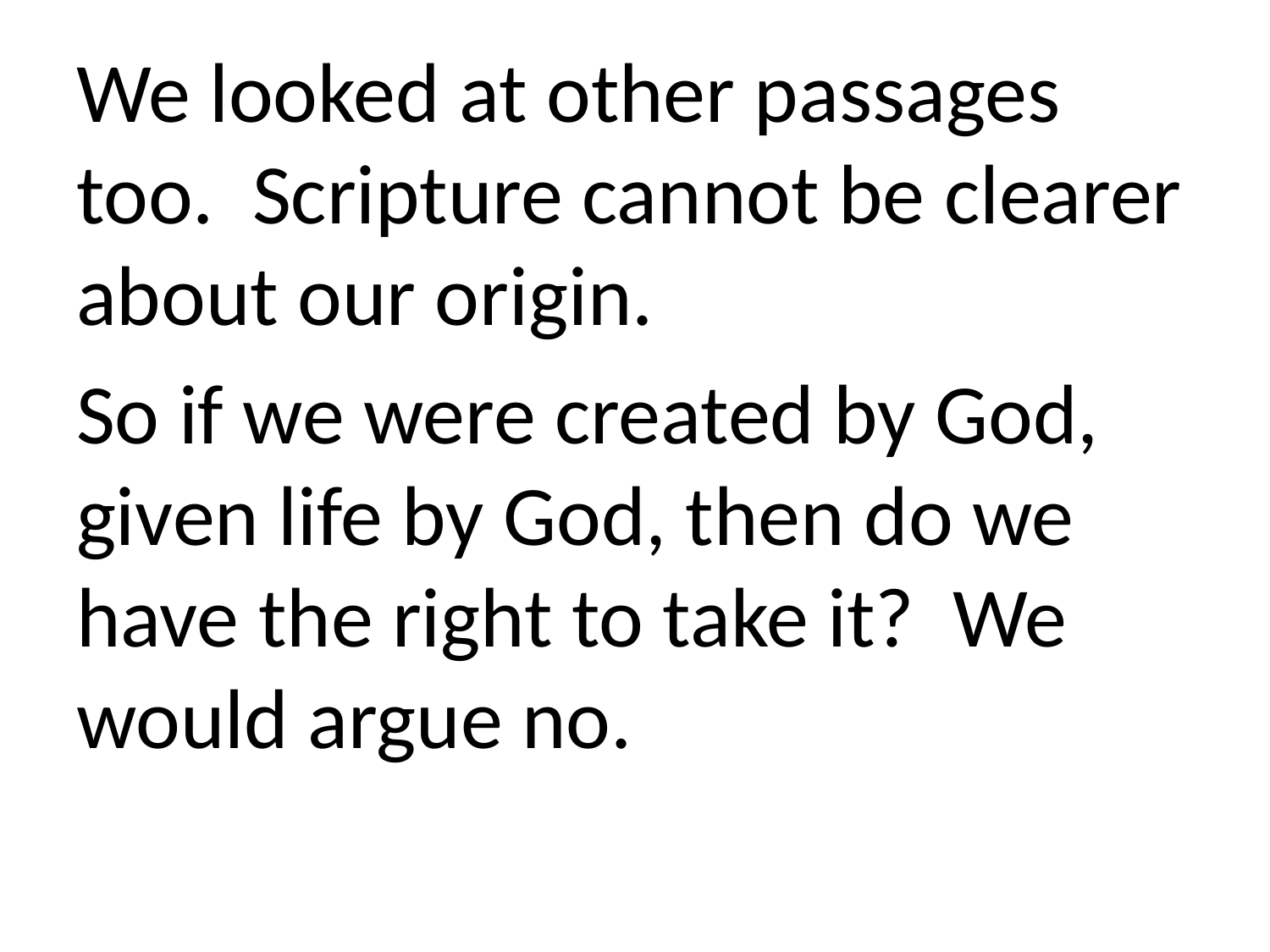

We looked at other passages too.  Scripture cannot be clearer about our origin.
So if we were created by God, given life by God, then do we have the right to take it?  We would argue no.